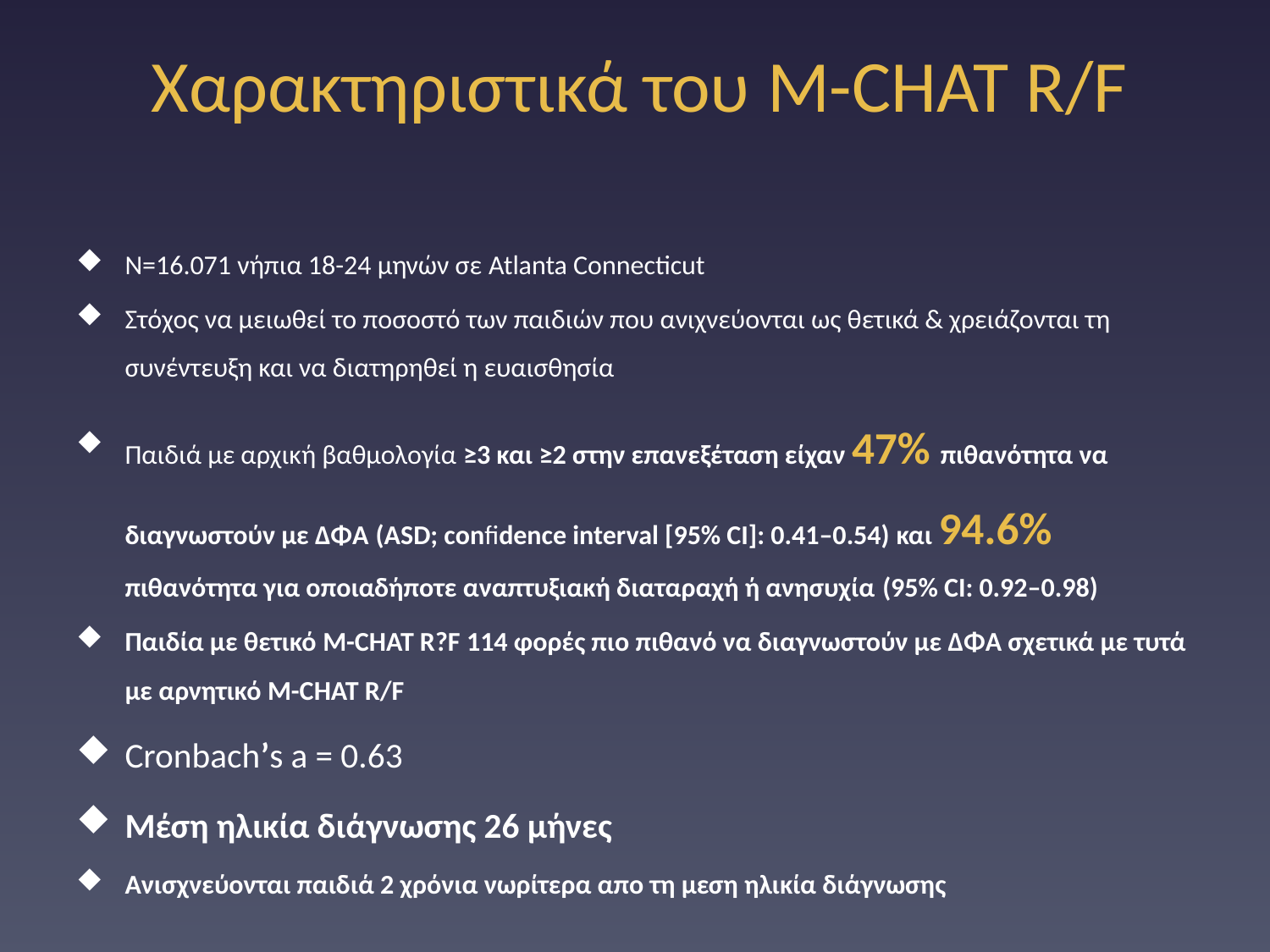

# Χαρακτηριστικά του M-CHAT R/F
Ν=16.071 νήπια 18-24 μηνών σε Atlanta Connecticut
Στόχος να μειωθεί το ποσοστό των παιδιών που ανιχνεύονται ως θετικά & χρειάζονται τη συνέντευξη και να διατηρηθεί η ευαισθησία
Παιδιά με αρχική βαθμολογία ≥3 και ≥2 στην επανεξέταση είχαν 47% πιθανότητα να διαγνωστούν με ΔΦΑ (ASD; confidence interval [95% CI]: 0.41–0.54) και 94.6% πιθανότητα για οποιαδήποτε αναπτυξιακή διαταραχή ή ανησυχία (95% CI: 0.92–0.98)
Παιδία με θετικό M-CHAT R?F 114 φορές πιο πιθανό να διαγνωστούν με ΔΦΑ σχετικά με τυτά με αρνητικό M-CHAT R/F
Cronbach’s a = 0.63
Μέση ηλικία διάγνωσης 26 μήνες
Ανισχνεύονται παιδιά 2 χρόνια νωρίτερα απο τη μεση ηλικία διάγνωσης